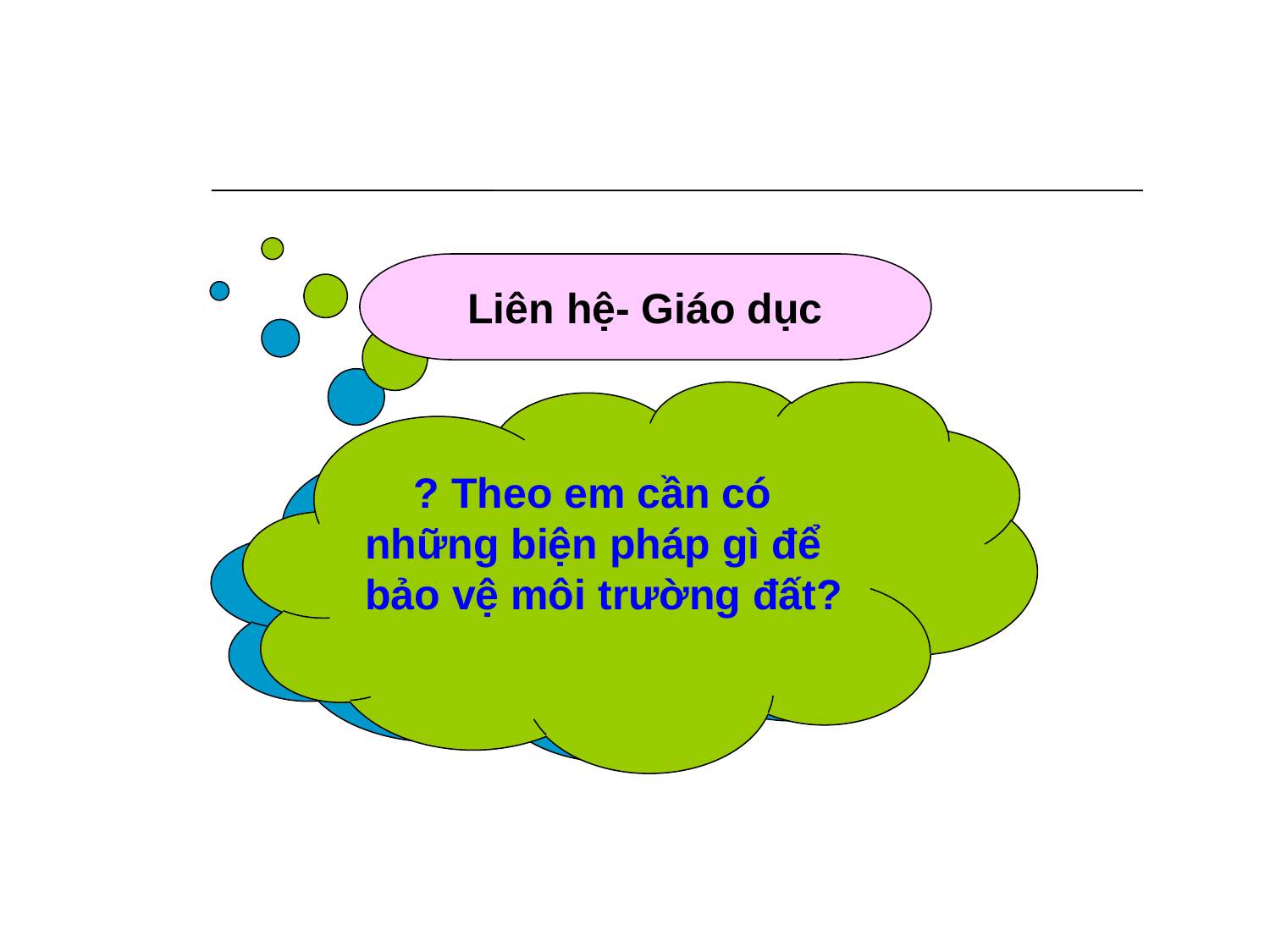

#

Liên hệ- Giáo dục

     ? Theo em cần có những biện pháp gì để bảo vệ môi trường đất?
     Ở địa phương em việc làm nào của người dân đã dẫn đến việc gây ô nhiễm môi trường đất?